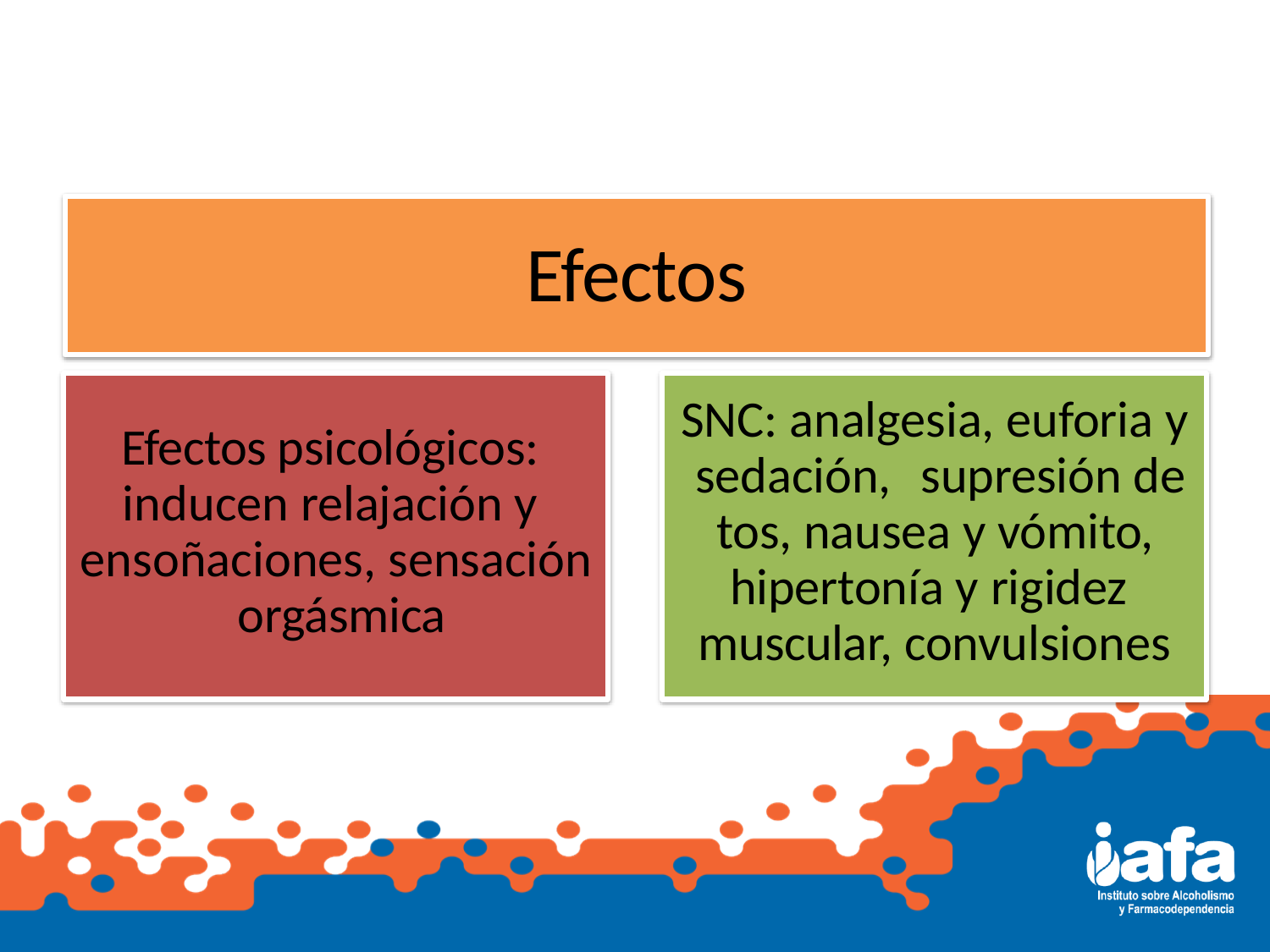

# Efectos

SNC: analgesia, euforia y  sedación,	supresión de  tos, nausea y vómito,  hipertonía y rigidez  muscular, convulsiones

Efectos psicológicos:  inducen relajación y  ensoñaciones, sensación  orgásmica